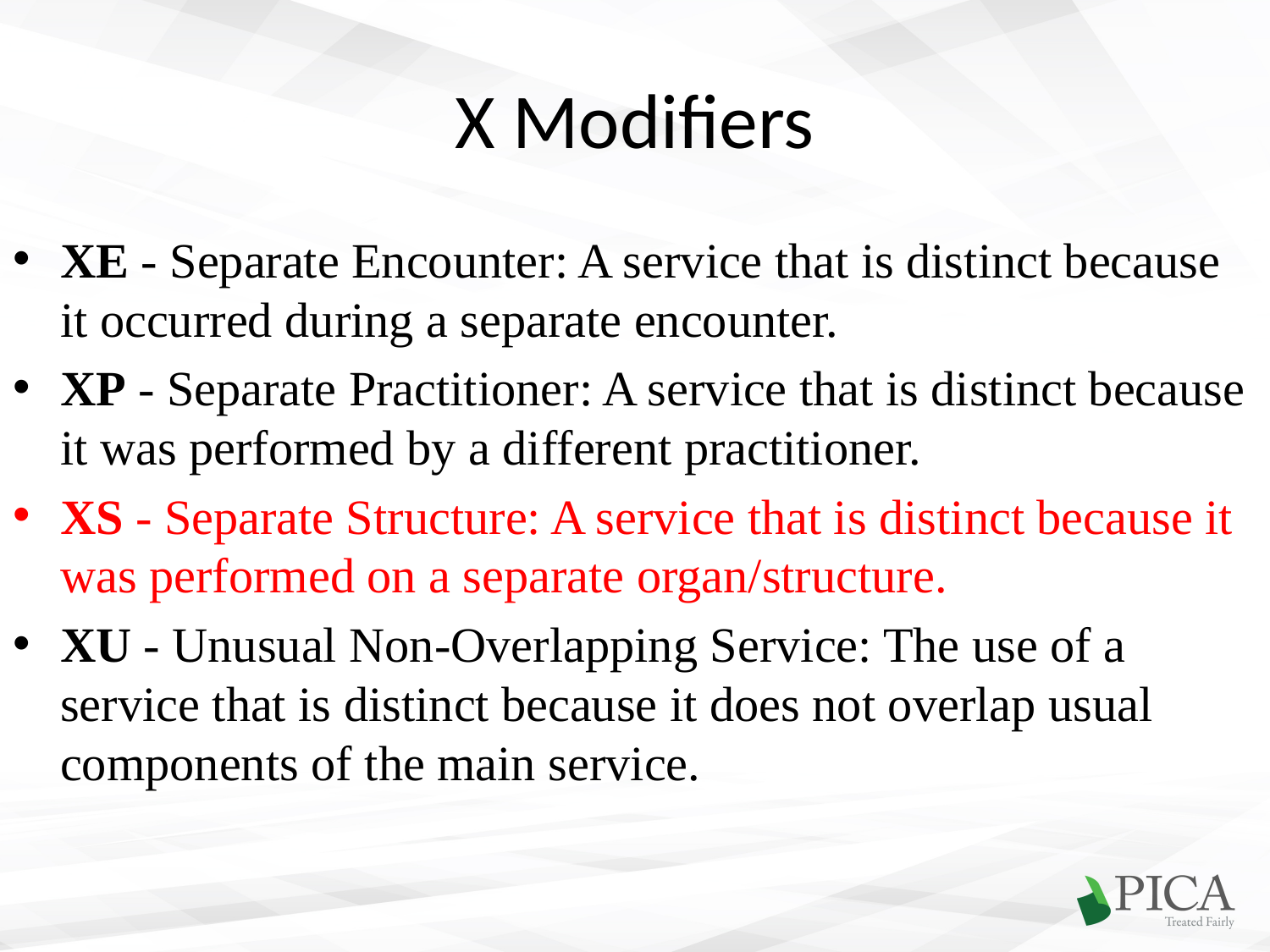

X Modifiers
XE - Separate Encounter: A service that is distinct because it occurred during a separate encounter.
XP - Separate Practitioner: A service that is distinct because it was performed by a different practitioner.
XS - Separate Structure: A service that is distinct because it was performed on a separate organ/structure.
XU - Unusual Non-Overlapping Service: The use of a service that is distinct because it does not overlap usual components of the main service.